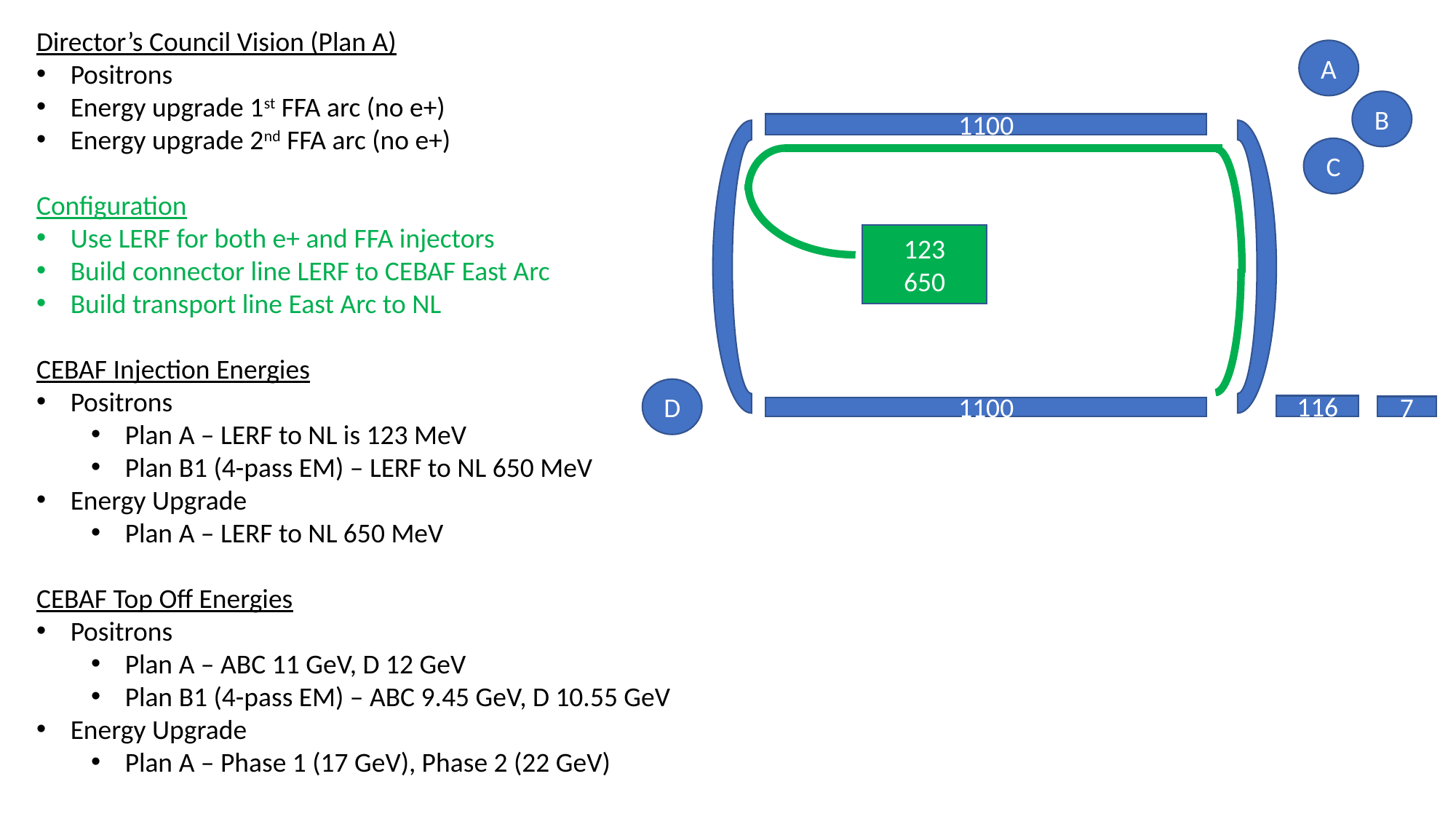

Director’s Council Vision (Plan A)
Positrons
Energy upgrade 1st FFA arc (no e+)
Energy upgrade 2nd FFA arc (no e+)

Configuration
Use LERF for both e+ and FFA injectors
Build connector line LERF to CEBAF East Arc
Build transport line East Arc to NL

CEBAF Injection Energies
Positrons
Plan A – LERF to NL is 123 MeV
Plan B1 (4-pass EM) – LERF to NL 650 MeV
Energy Upgrade
Plan A – LERF to NL 650 MeV

CEBAF Top Off Energies
Positrons
Plan A – ABC 11 GeV, D 12 GeV
Plan B1 (4-pass EM) – ABC 9.45 GeV, D 10.55 GeV
Energy Upgrade
Plan A – Phase 1 (17 GeV), Phase 2 (22 GeV)
A
B

1100
C

123
650

D
116
7
1100